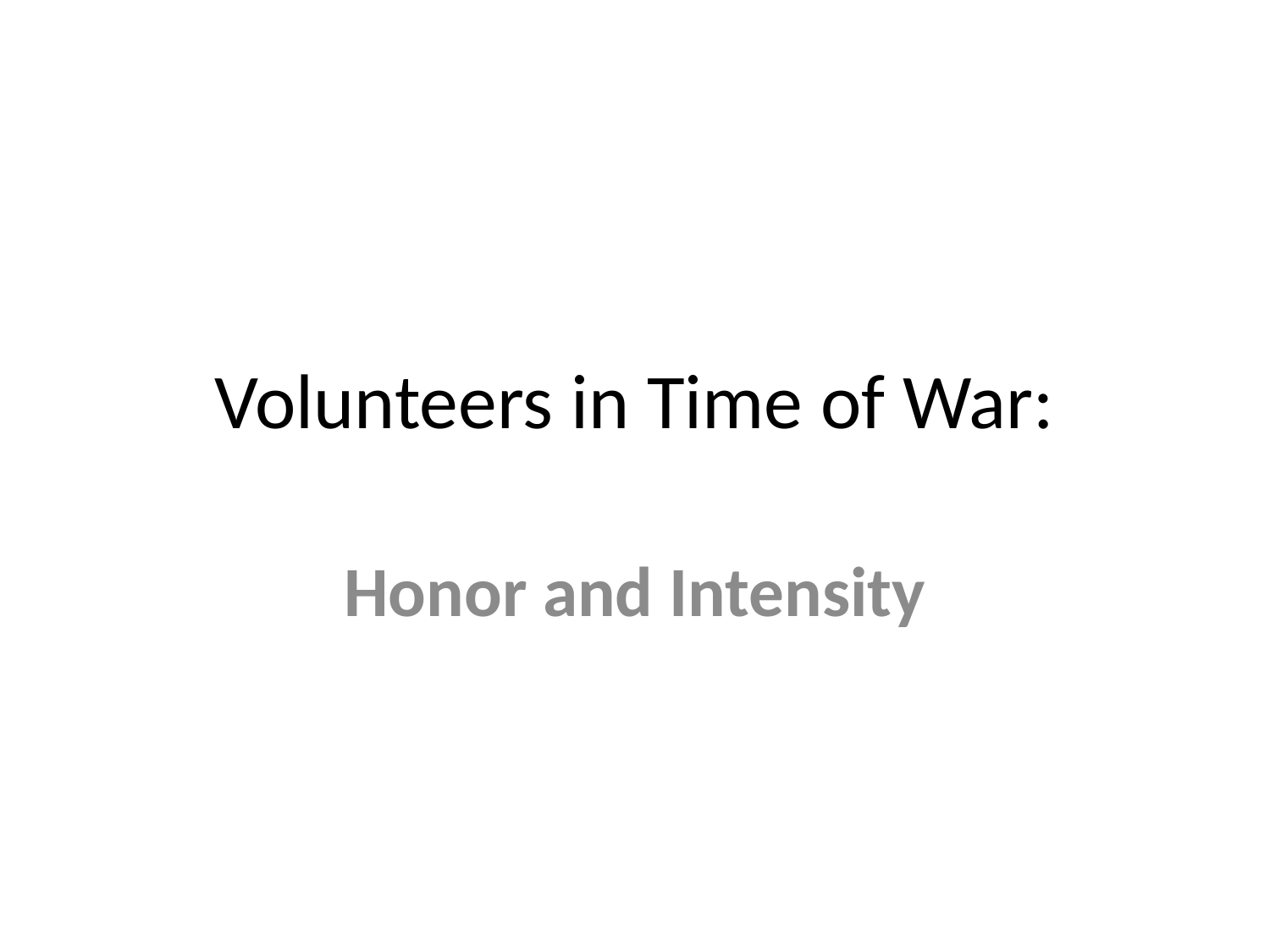

# Volunteers in Time of War:
Honor and Intensity